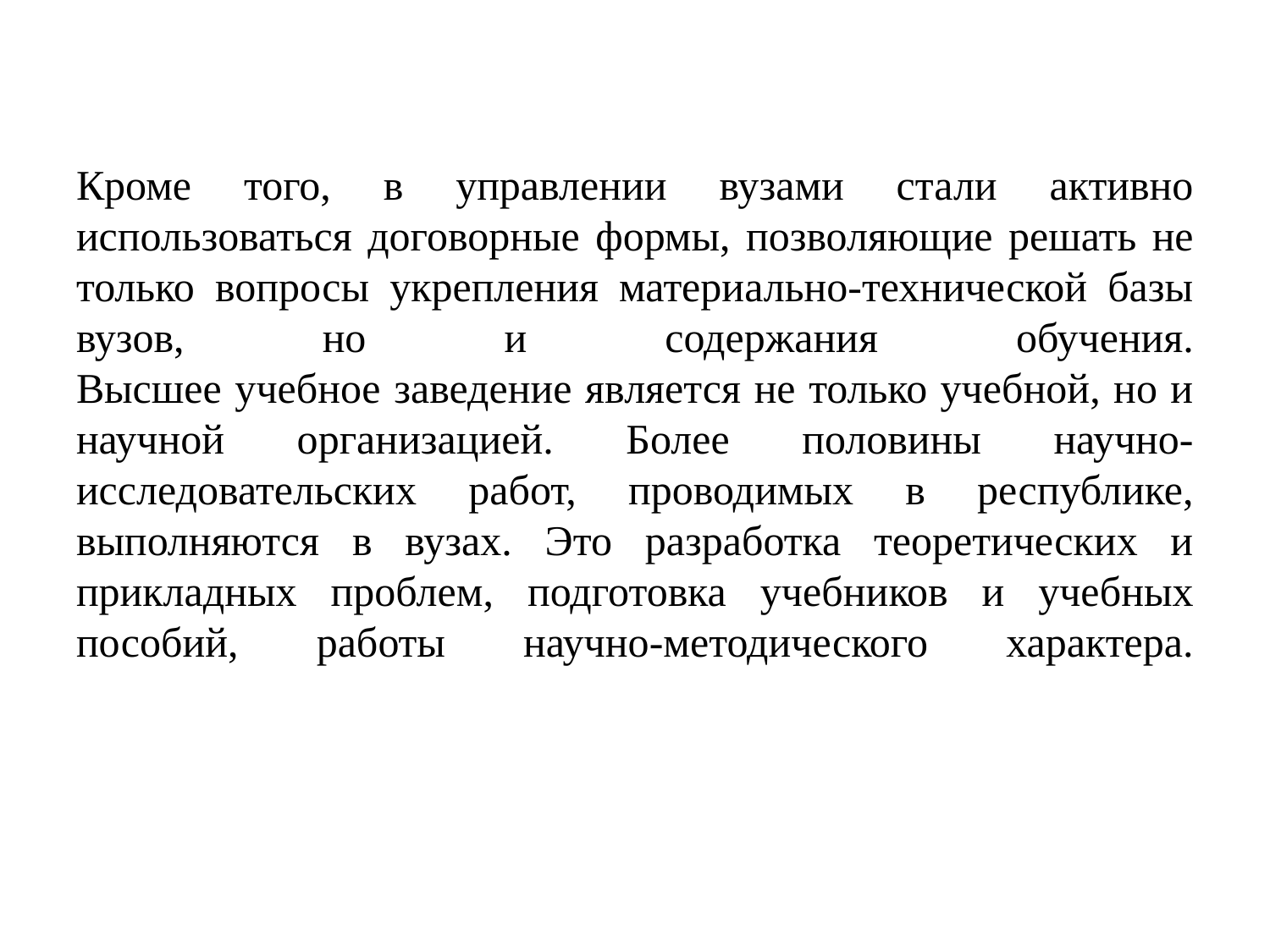

Кроме того, в управлении вузами стали активно использоваться договорные формы, позволяющие решать не только вопросы укрепления материально-технической базы вузов, но и содержания обучения.
Высшее учебное заведение является не только учебной, но и научной организацией. Более половины научно-исследовательских работ, проводимых в республике, выполняются в вузах. Это разработка теоретических и прикладных проблем, подготовка учебников и учебных пособий, работы научно-методического характера.